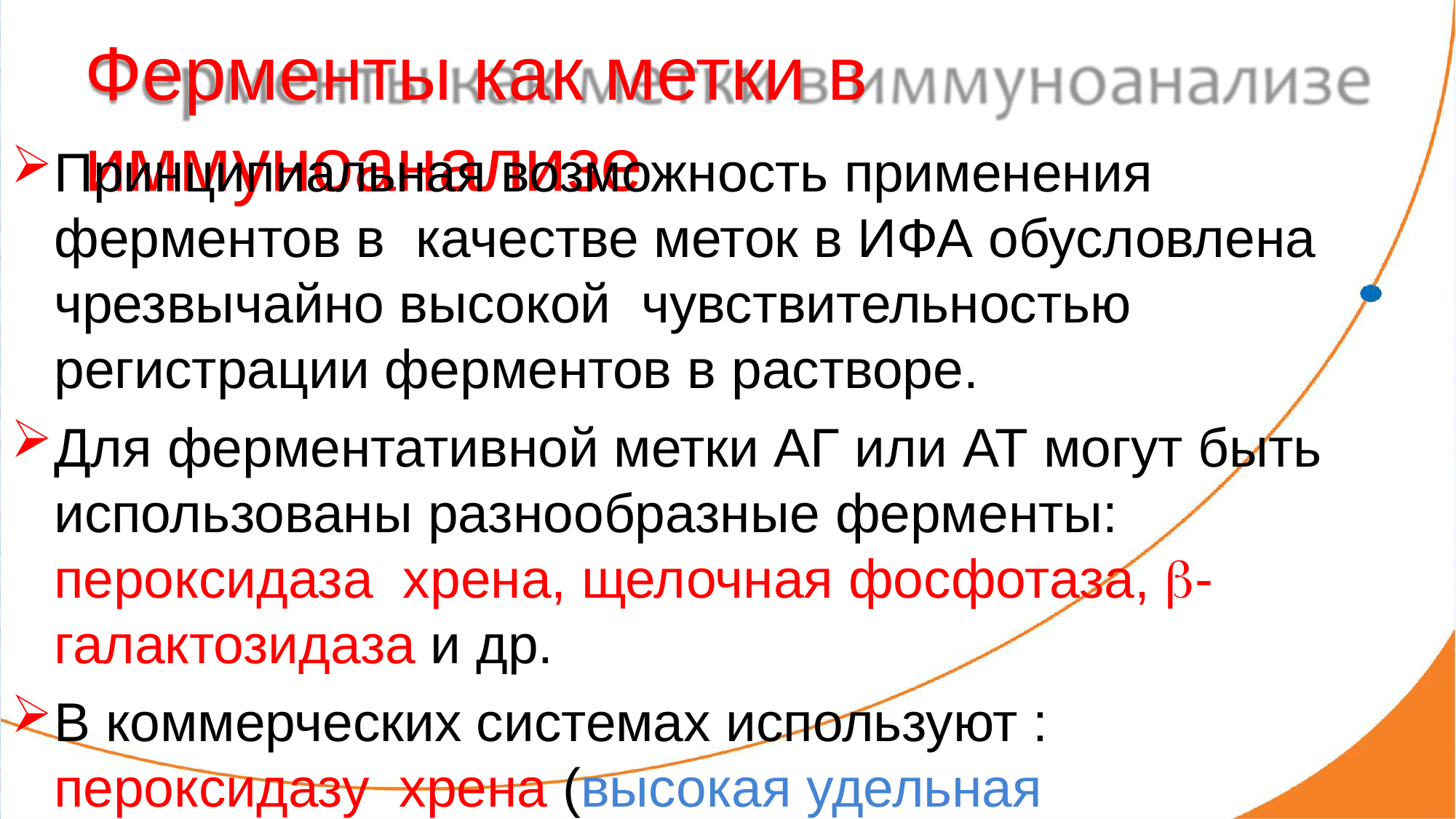

# Ферменты как метки в иммуноанализе
Принципиальная возможность применения ферментов в  качестве меток в ИФА обусловлена чрезвычайно высокой  чувствительностью регистрации ферментов в растворе.
Для ферментативной метки АГ или АТ могут быть  использованы разнообразные ферменты: пероксидаза  хрена, щелочная фосфотаза, β-галактозидаза и др.
В коммерческих системах используют : пероксидазу  хрена (высокая удельная каталитическая активность,  доступность, стабильность, простая детекция)
68